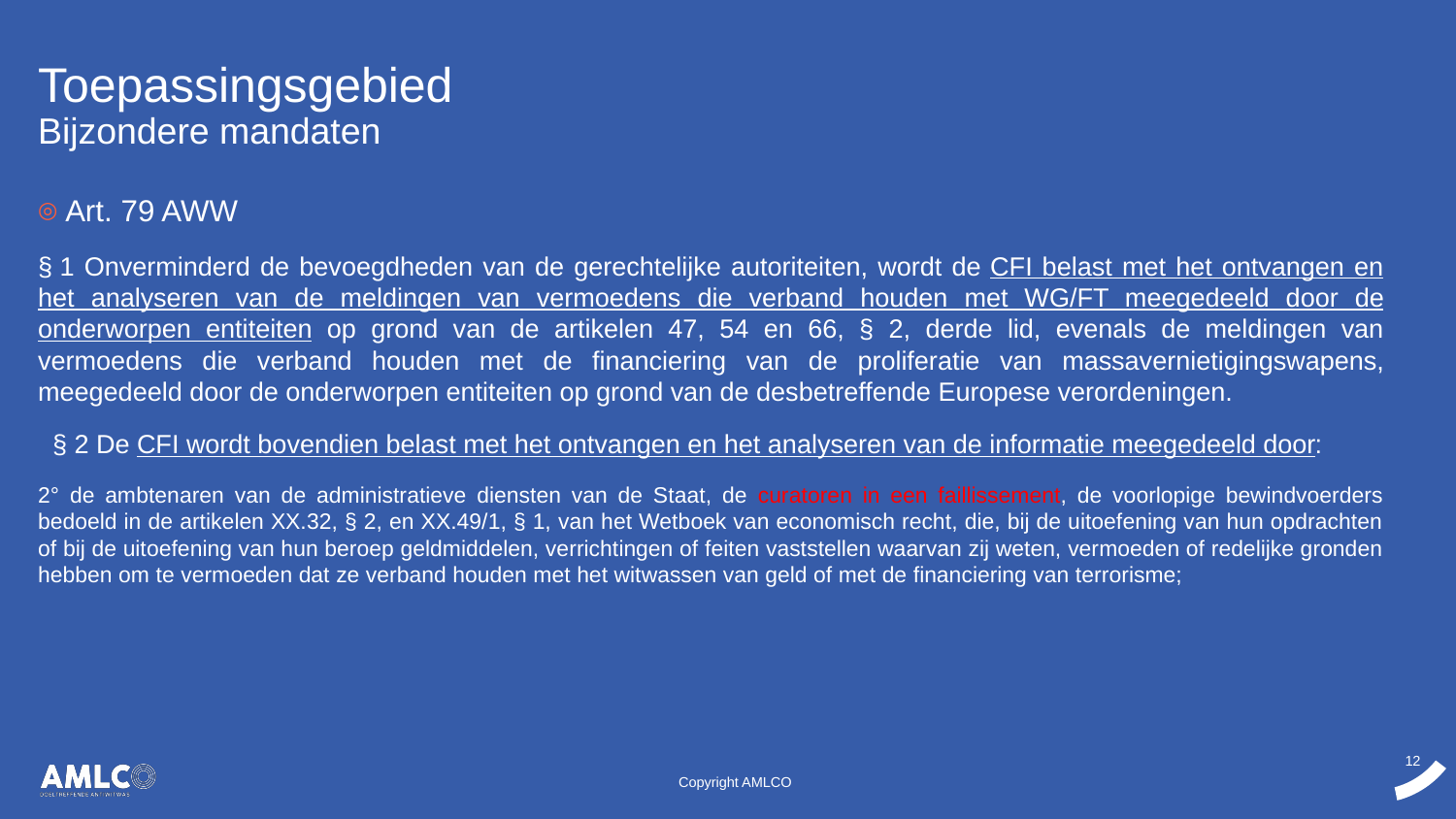

# Toepassingsgebied
Bijzondere mandaten

Art. 79 AWW
§ 1 Onverminderd de bevoegdheden van de gerechtelijke autoriteiten, wordt de CFI belast met het ontvangen en het analyseren van de meldingen van vermoedens die verband houden met WG/FT meegedeeld door de onderworpen entiteiten op grond van de artikelen 47, 54 en 66, § 2, derde lid, evenals de meldingen van vermoedens die verband houden met de financiering van de proliferatie van massavernietigingswapens, meegedeeld door de onderworpen entiteiten op grond van de desbetreffende Europese verordeningen.
  § 2 De CFI wordt bovendien belast met het ontvangen en het analyseren van de informatie meegedeeld door:
2° de ambtenaren van de administratieve diensten van de Staat, de curatoren in een faillissement, de voorlopige bewindvoerders bedoeld in de artikelen XX.32, § 2, en XX.49/1, § 1, van het Wetboek van economisch recht, die, bij de uitoefening van hun opdrachten of bij de uitoefening van hun beroep geldmiddelen, verrichtingen of feiten vaststellen waarvan zij weten, vermoeden of redelijke gronden hebben om te vermoeden dat ze verband houden met het witwassen van geld of met de financiering van terrorisme;
Copyright AMLCO